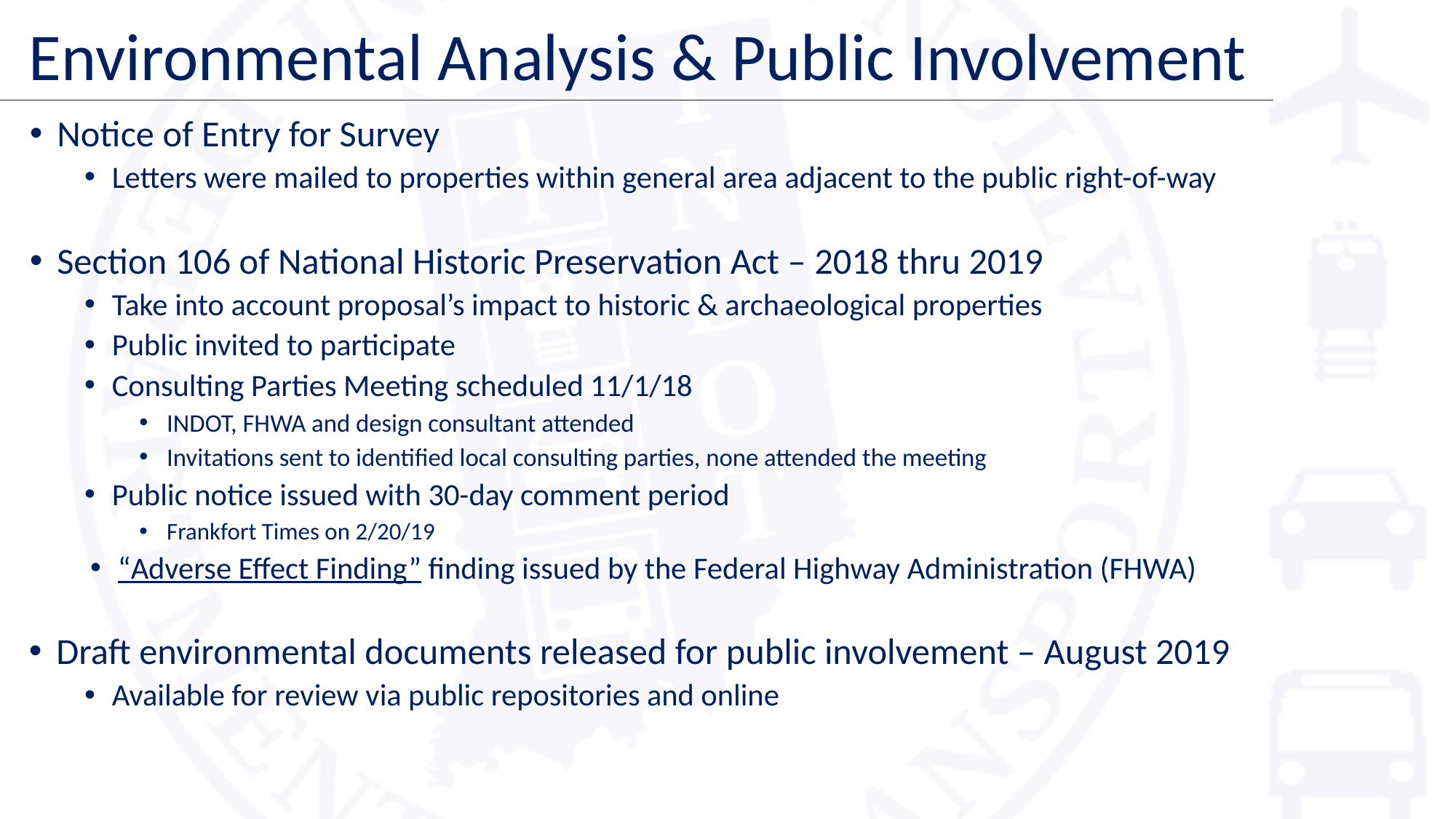

# Environmental Analysis & Public Involvement
Notice of Entry for Survey
Letters were mailed to properties within general area adjacent to the public right-of-way

Section 106 of National Historic Preservation Act – 2018 thru 2019
Take into account proposal’s impact to historic & archaeological properties
Public invited to participate
Consulting Parties Meeting scheduled 11/1/18
INDOT, FHWA and design consultant attended
Invitations sent to identified local consulting parties, none attended the meeting
Public notice issued with 30-day comment period
Frankfort Times on 2/20/19
“Adverse Effect Finding” finding issued by the Federal Highway Administration (FHWA)

Draft environmental documents released for public involvement – August 2019
Available for review via public repositories and online